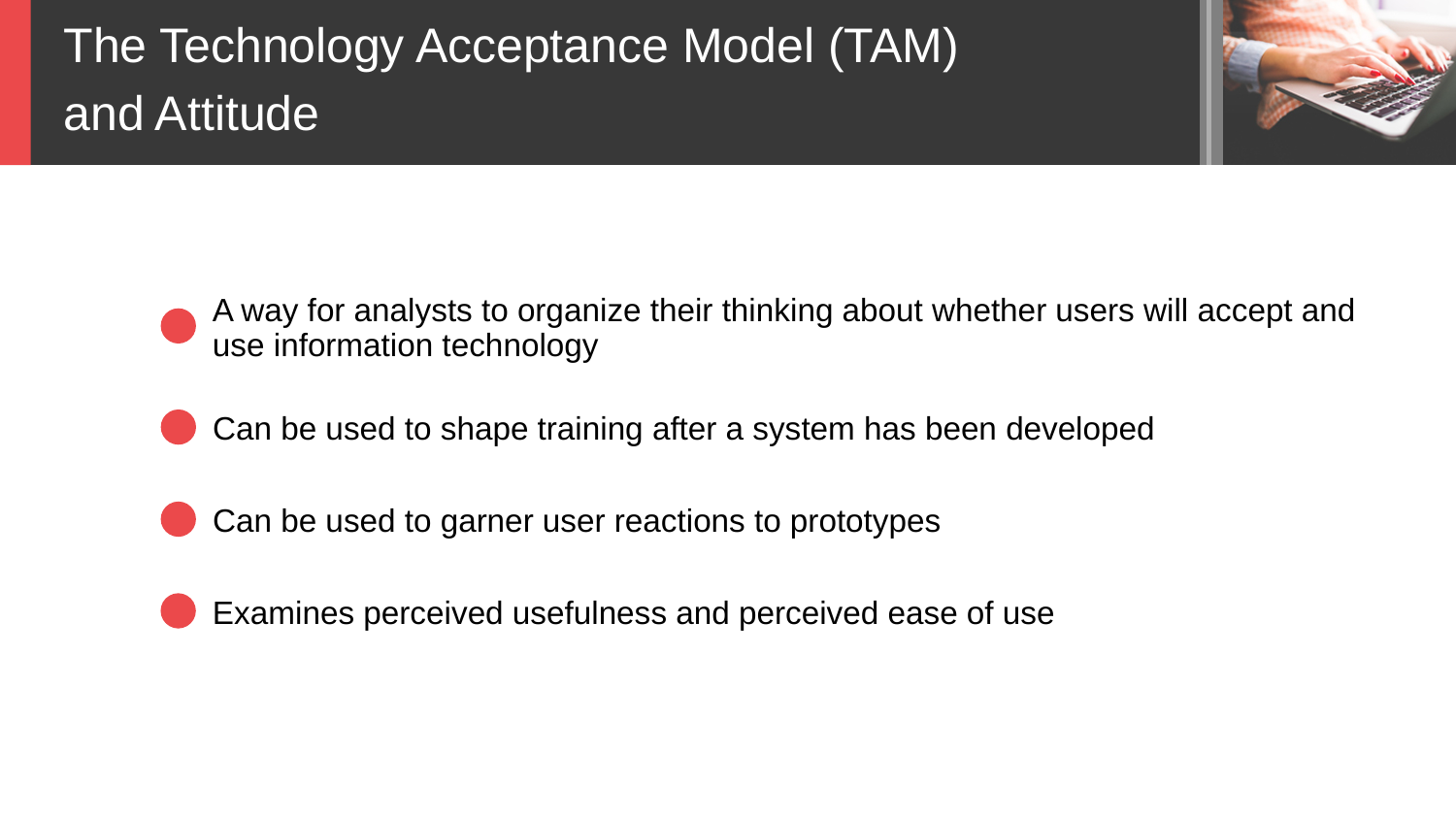

The Technology Acceptance Model (TAM)
and Attitude
A way for analysts to organize their thinking about whether users will accept and use information technology

Can be used to shape training after a system has been developed

Can be used to garner user reactions to prototypes

Examines perceived usefulness and perceived ease of use